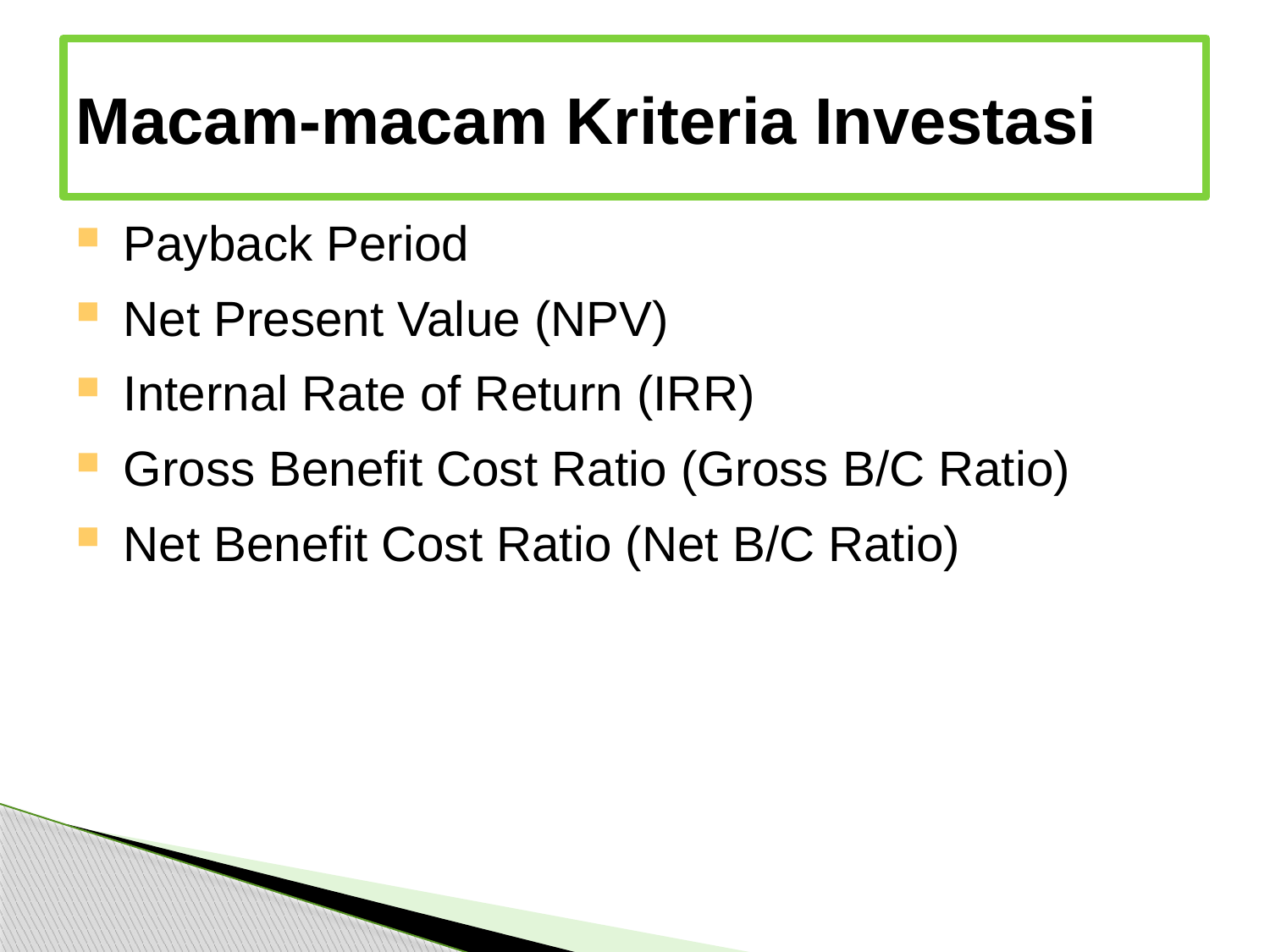

# Macam-macam Kriteria Investasi
Payback Period
Net Present Value (NPV)
Internal Rate of Return (IRR)
Gross Benefit Cost Ratio (Gross B/C Ratio)
Net Benefit Cost Ratio (Net B/C Ratio)